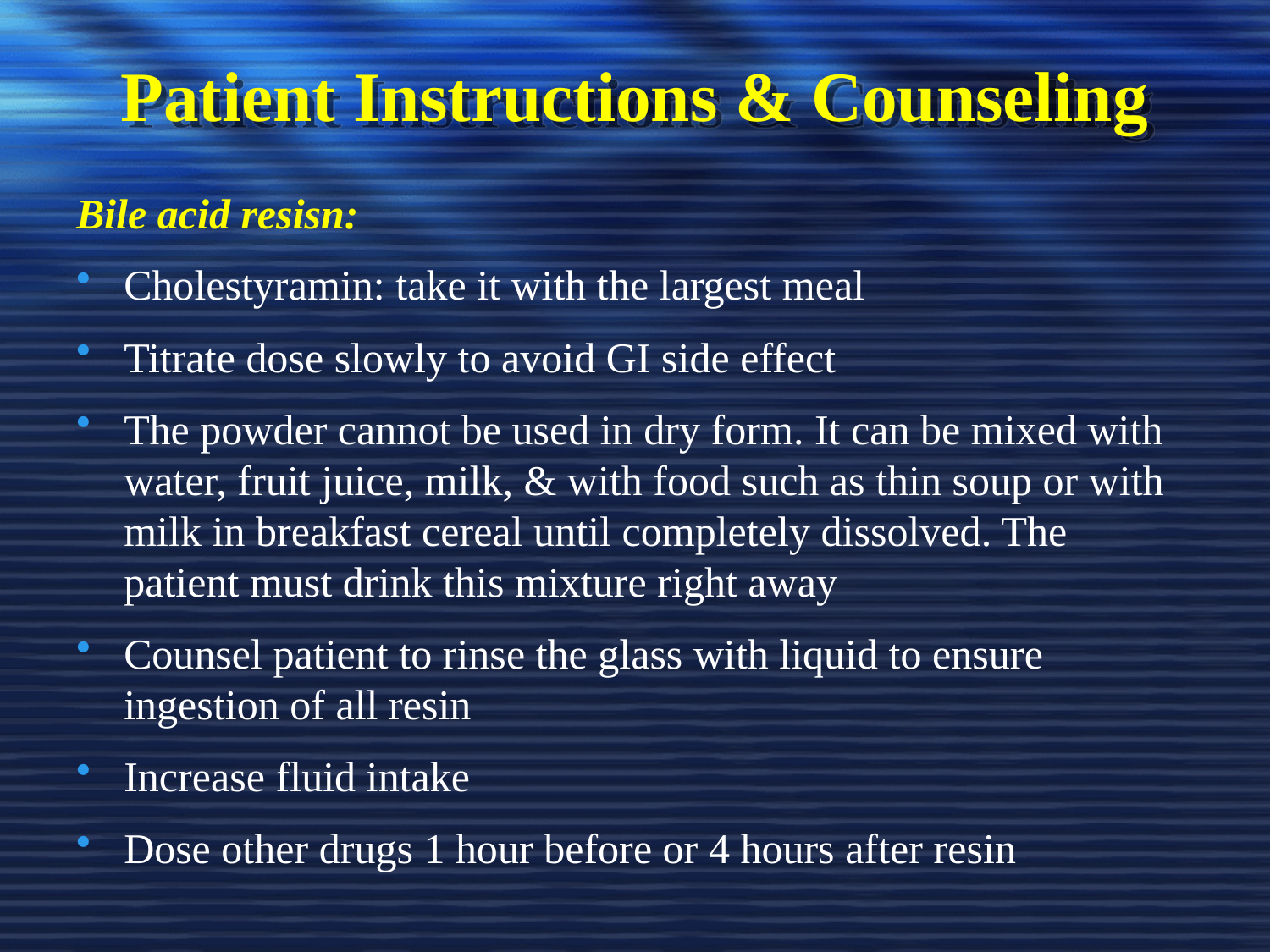

# Patient Instructions & Counseling
Bile acid resisn:
Cholestyramin: take it with the largest meal
Titrate dose slowly to avoid GI side effect
The powder cannot be used in dry form. It can be mixed with water, fruit juice, milk, & with food such as thin soup or with milk in breakfast cereal until completely dissolved. The patient must drink this mixture right away
Counsel patient to rinse the glass with liquid to ensure ingestion of all resin
Increase fluid intake
Dose other drugs 1 hour before or 4 hours after resin